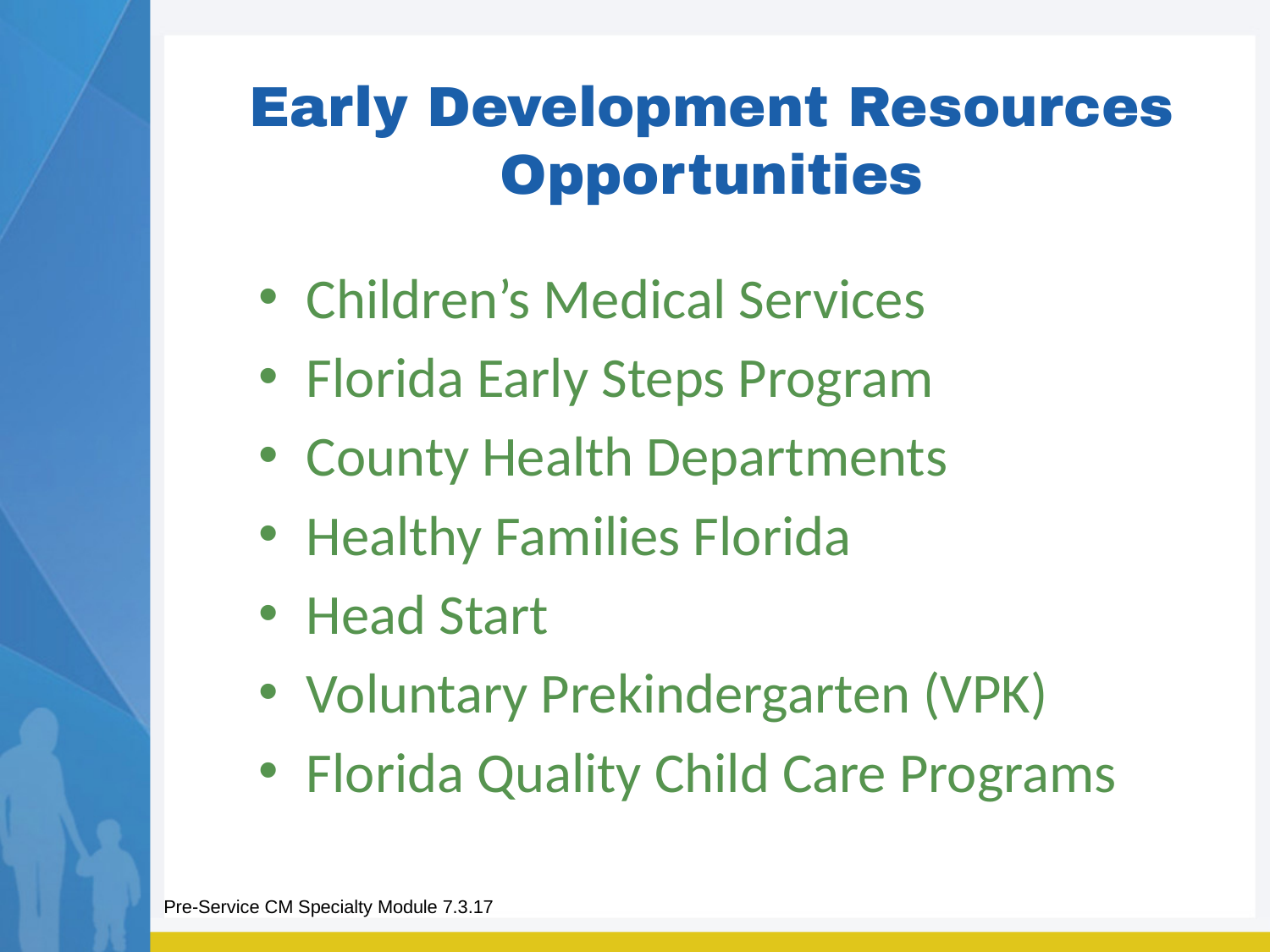

Early Development Resources Opportunities
Children’s Medical Services
Florida Early Steps Program
County Health Departments
Healthy Families Florida
Head Start
Voluntary Prekindergarten (VPK)
Florida Quality Child Care Programs
Pre-Service CM Specialty Module 7.3.17